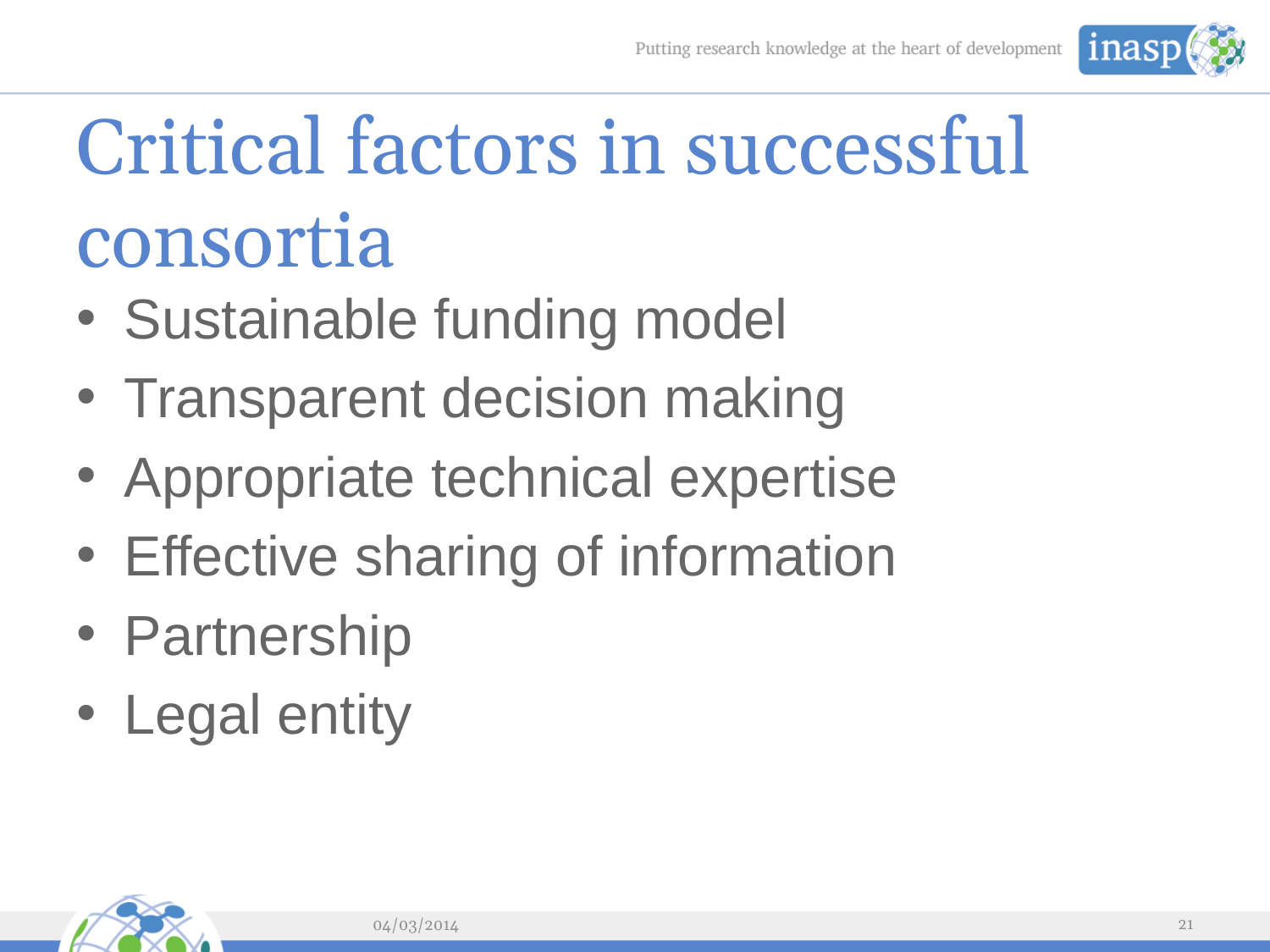

# Critical factors in successful consortia
Sustainable funding model
Transparent decision making
Appropriate technical expertise
Effective sharing of information
Partnership
Legal entity
04/03/2014
21